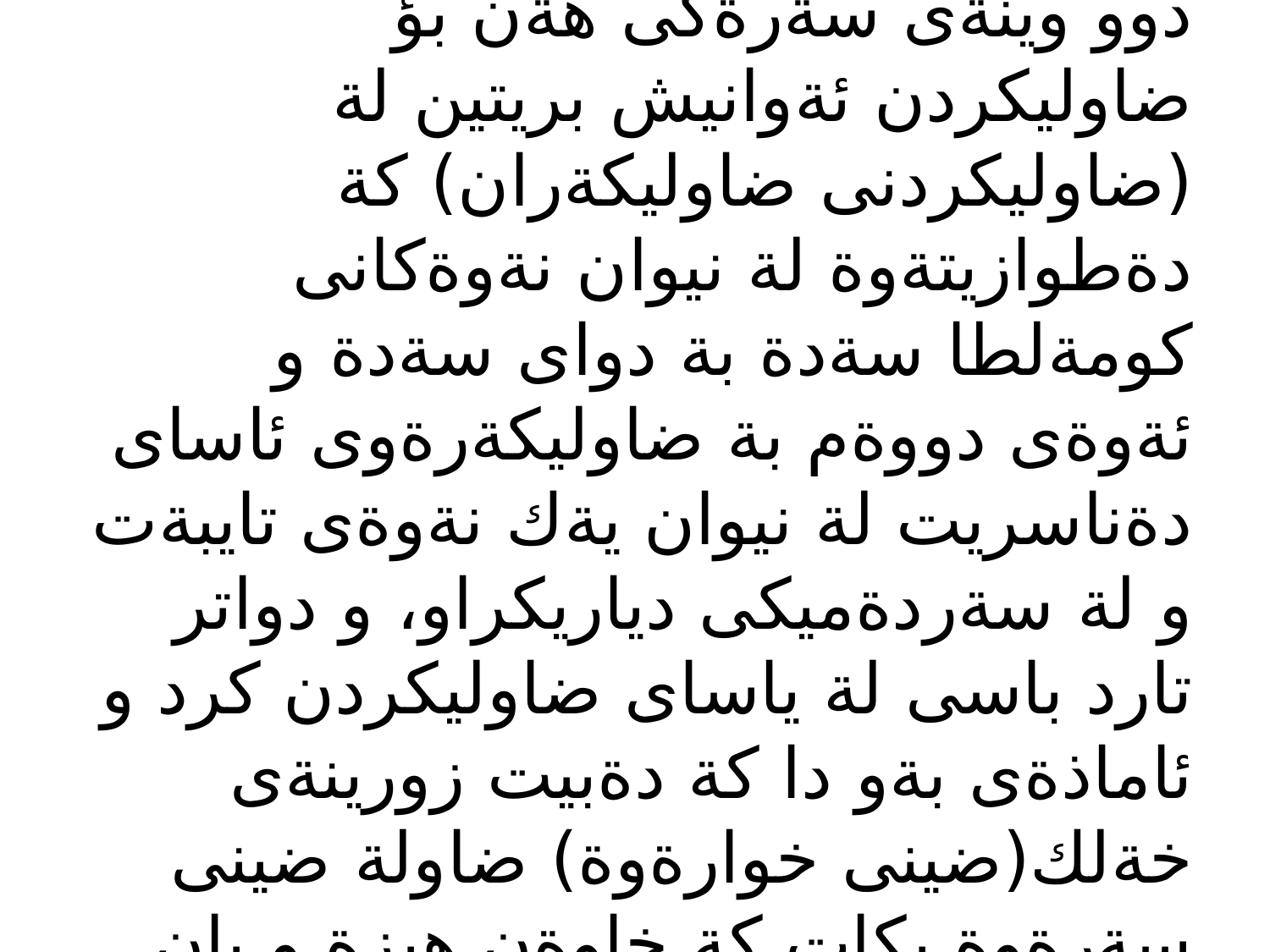

# وطابرييل تارد ئاماذةى بةو كرد كة دوو وينةى سةرةكى هةن بؤ ضاوليكردن ئةوانيش بريتين لة (ضاوليكردنى ضاوليكةران) كة دةطوازيتةوة لة نيوان نةوةكانى كومةلطا سةدة بة دواى سةدة و ئةوةى دووةم بة ضاوليكةرةوى ئاساى دةناسريت لة نيوان يةك نةوةى تايبةت و لة سةردةميكى دياريكراو، و دواتر تارد باسى لة ياساى ضاوليكردن كرد و ئاماذةى بةو دا كة دةبيت زورينةى خةلك(ضينى خوارةوة) ضاولة ضينى سةرةوة بكات كة خاوةن هيزة و يان خاوةن بيطةو وثايةيكى بةرزة